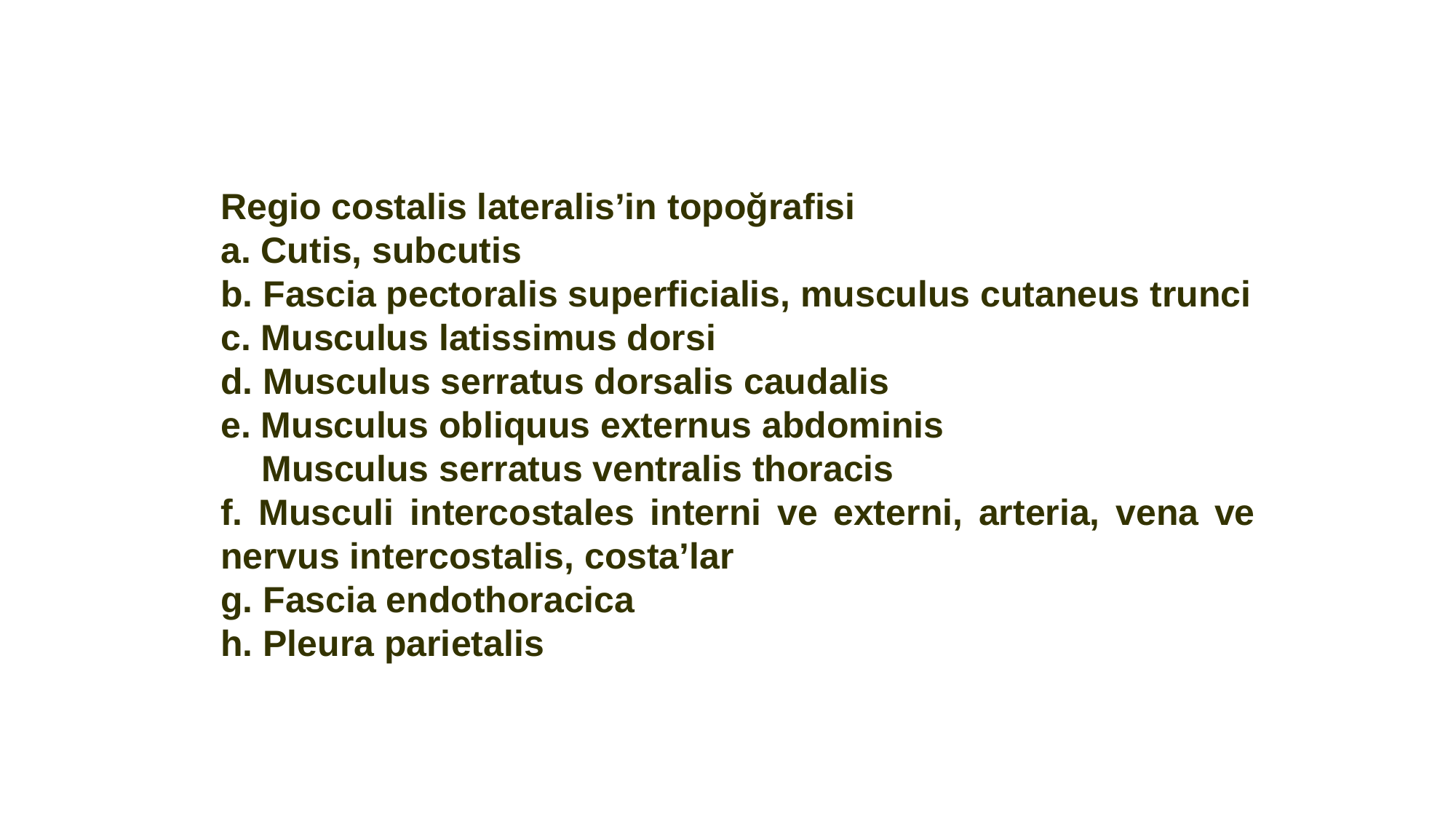

Regio costalis lateralis’in topoğrafisi
a. Cutis, subcutis
b. Fascia pectoralis superficialis, musculus cutaneus trunci
c. Musculus latissimus dorsi
d. Musculus serratus dorsalis caudalis
e. Musculus obliquus externus abdominis
    Musculus serratus ventralis thoracis
f. Musculi intercostales interni ve externi, arteria, vena ve nervus intercostalis, costa’lar
g. Fascia endothoracica
h. Pleura parietalis